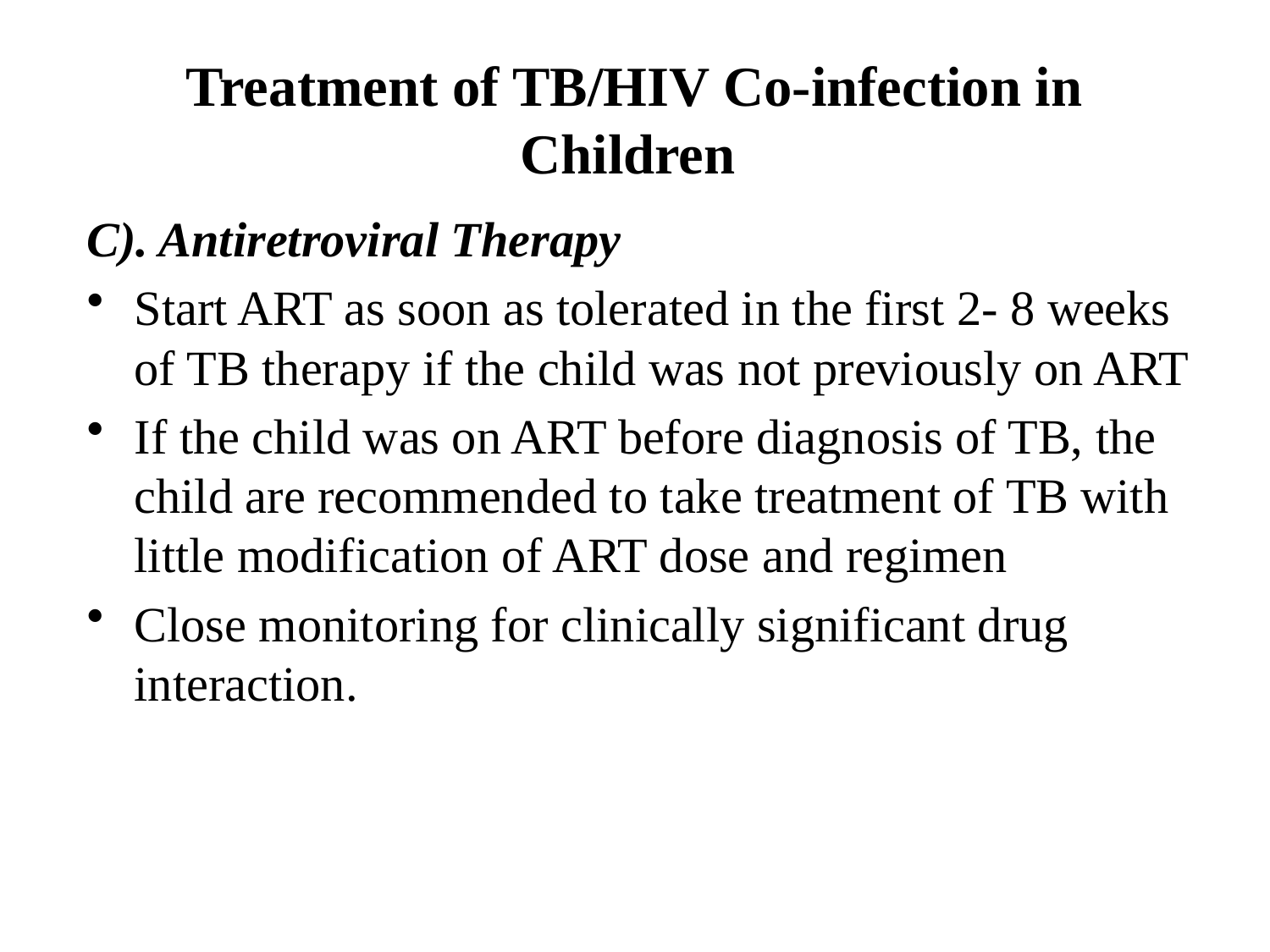

# Treatment of TB/HIV Co-infection in Children
C). Antiretroviral Therapy
Start ART as soon as tolerated in the first 2- 8 weeks of TB therapy if the child was not previously on ART
If the child was on ART before diagnosis of TB, the child are recommended to take treatment of TB with little modification of ART dose and regimen
Close monitoring for clinically significant drug interaction.